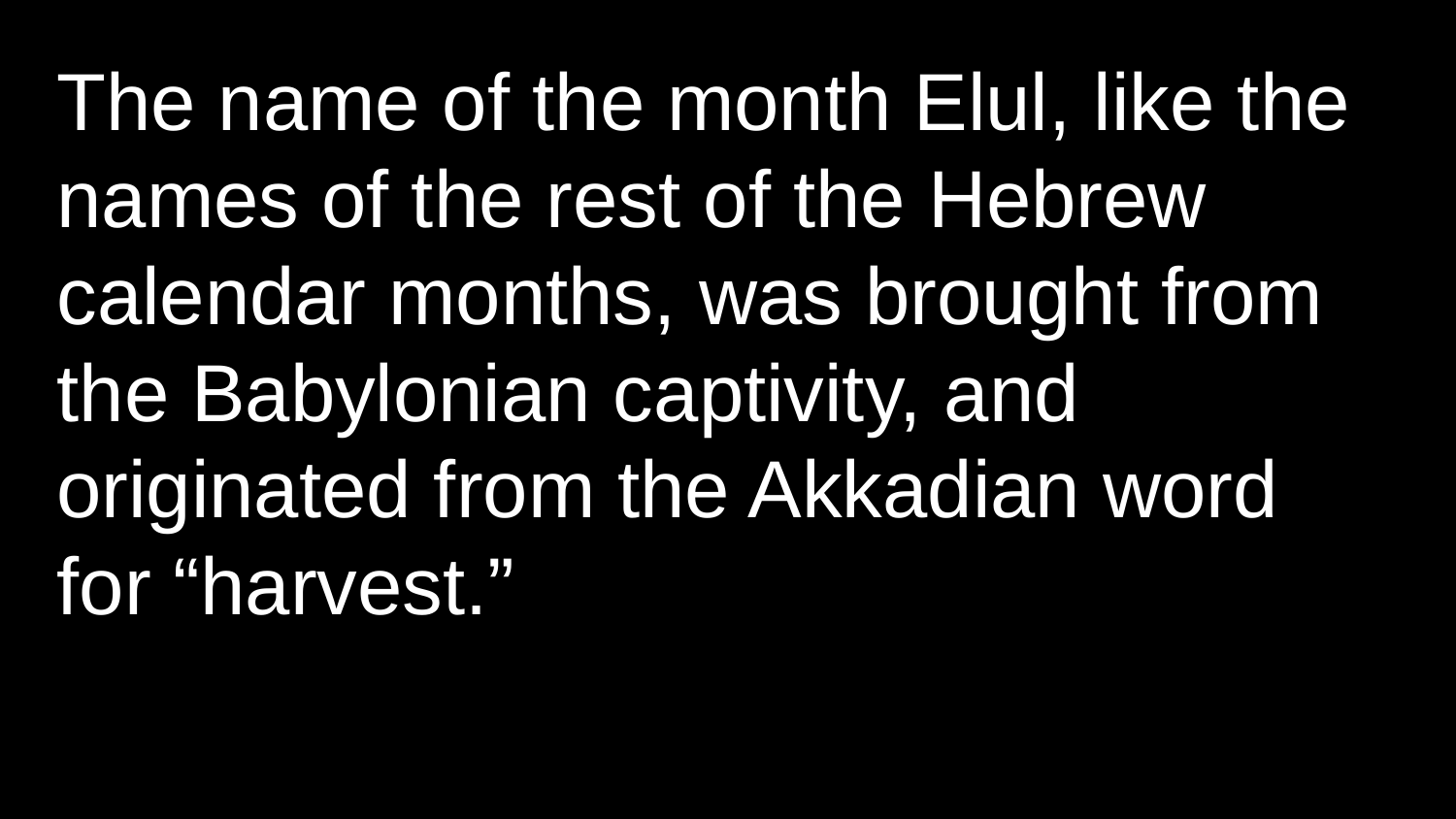

The name of the month Elul, like the names of the rest of the Hebrew calendar months, was brought from the Babylonian captivity, and originated from the Akkadian word for “harvest.”